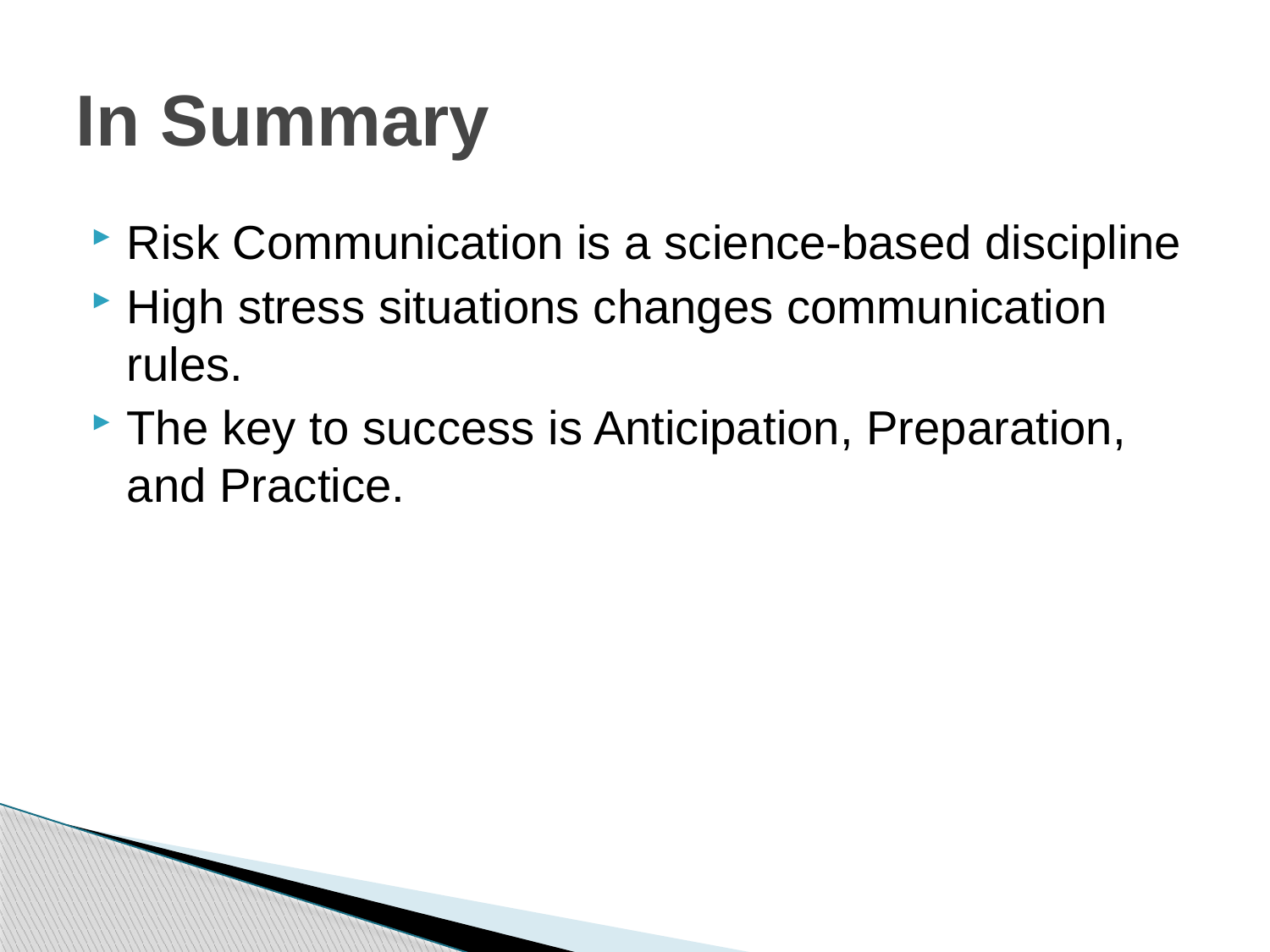

# In Summary
Risk Communication is a science-based discipline
High stress situations changes communication rules.
The key to success is Anticipation, Preparation, and Practice.